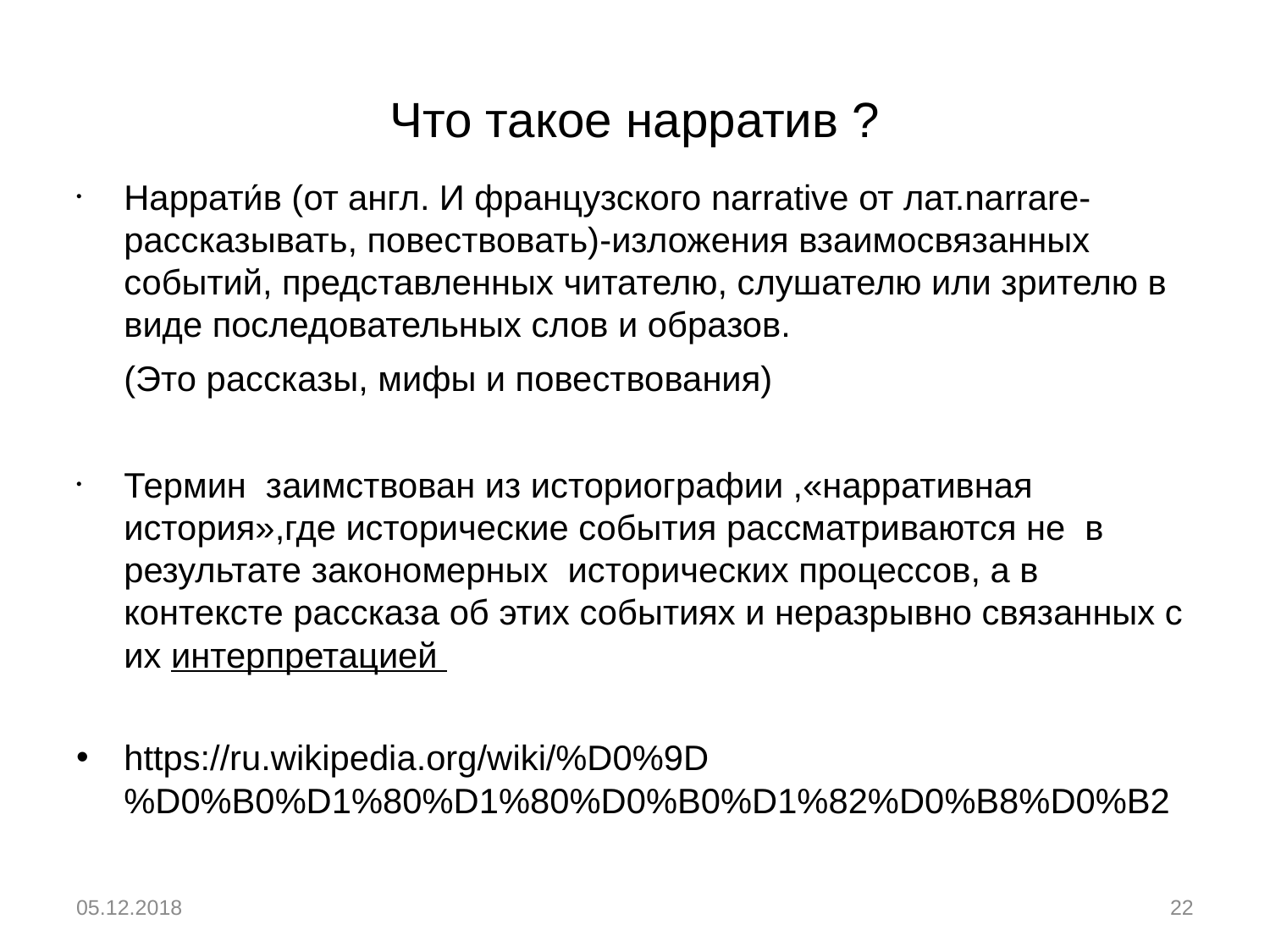

# Что такое нарратив ?
Наррати́в (от англ. И французского narrative от лат.narrare-рассказывать, повествовать)-изложения взаимосвязанных событий, представленных читателю, слушателю или зрителю в виде последовательных слов и образов.
	(Это рассказы, мифы и повествования)

Термин  заимствован из историографии ,«нарративная история»,где исторические события рассматриваются не  в результате закономерных  исторических процессов, а в контексте рассказа об этих событиях и неразрывно связанных с их интерпретацией

https://ru.wikipedia.org/wiki/%D0%9D%D0%B0%D1%80%D1%80%D0%B0%D1%82%D0%B8%D0%B2
05.12.2018
22